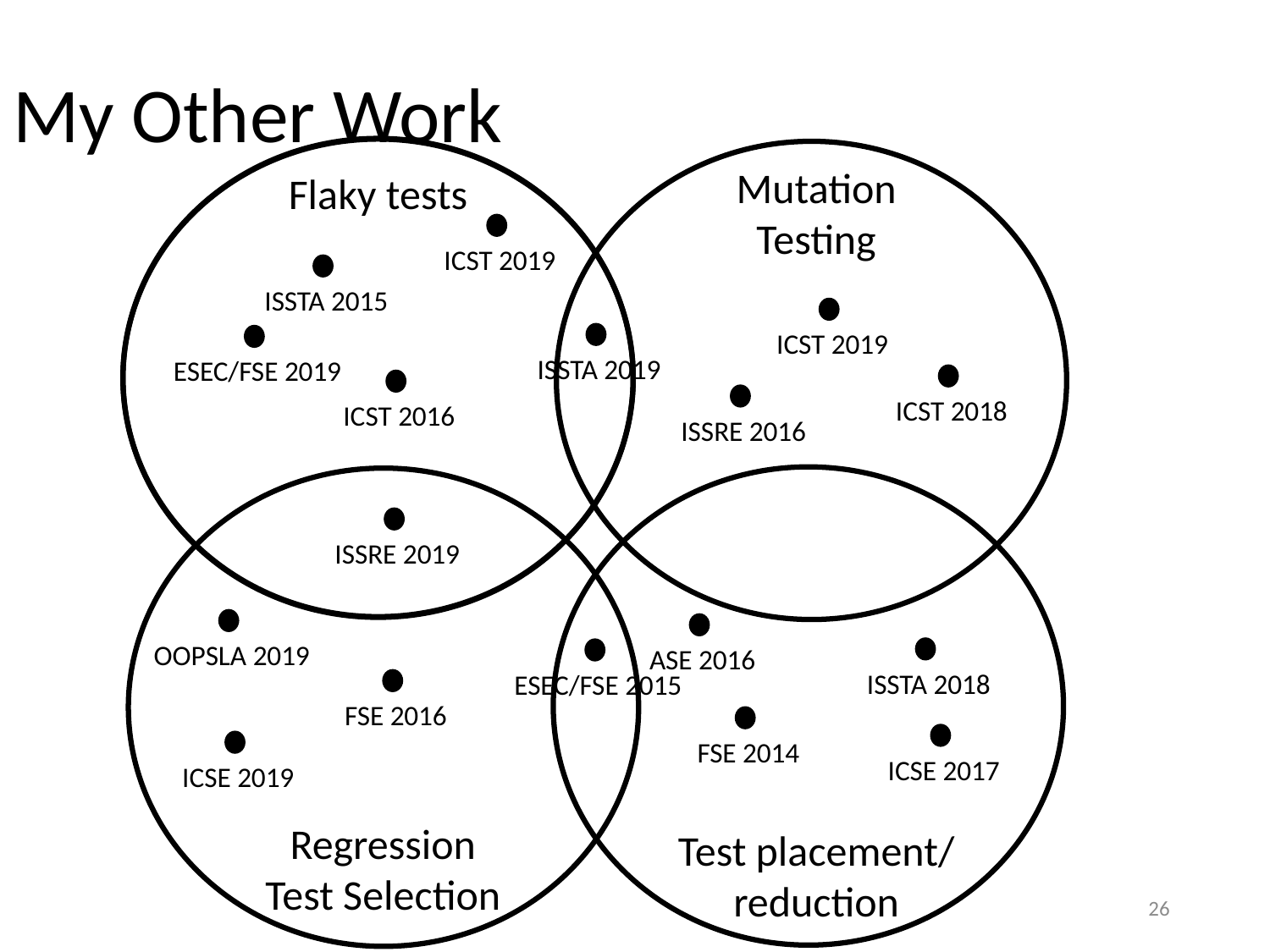

# My Other Work

Mutation
Testing
Flaky tests

ICST 2019

ISSTA 2015

ICST 2019

ISSTA 2019
ESEC/FSE 2019

ICST 2018
ICST 2016
ISSRE 2016

ISSRE 2019

OOPSLA 2019
ASE 2016

ISSTA 2018
ESEC/FSE 2015

FSE 2016

FSE 2014

ICSE 2017
ICSE 2019
Regression
Test Selection
Test placement/
reduction
26